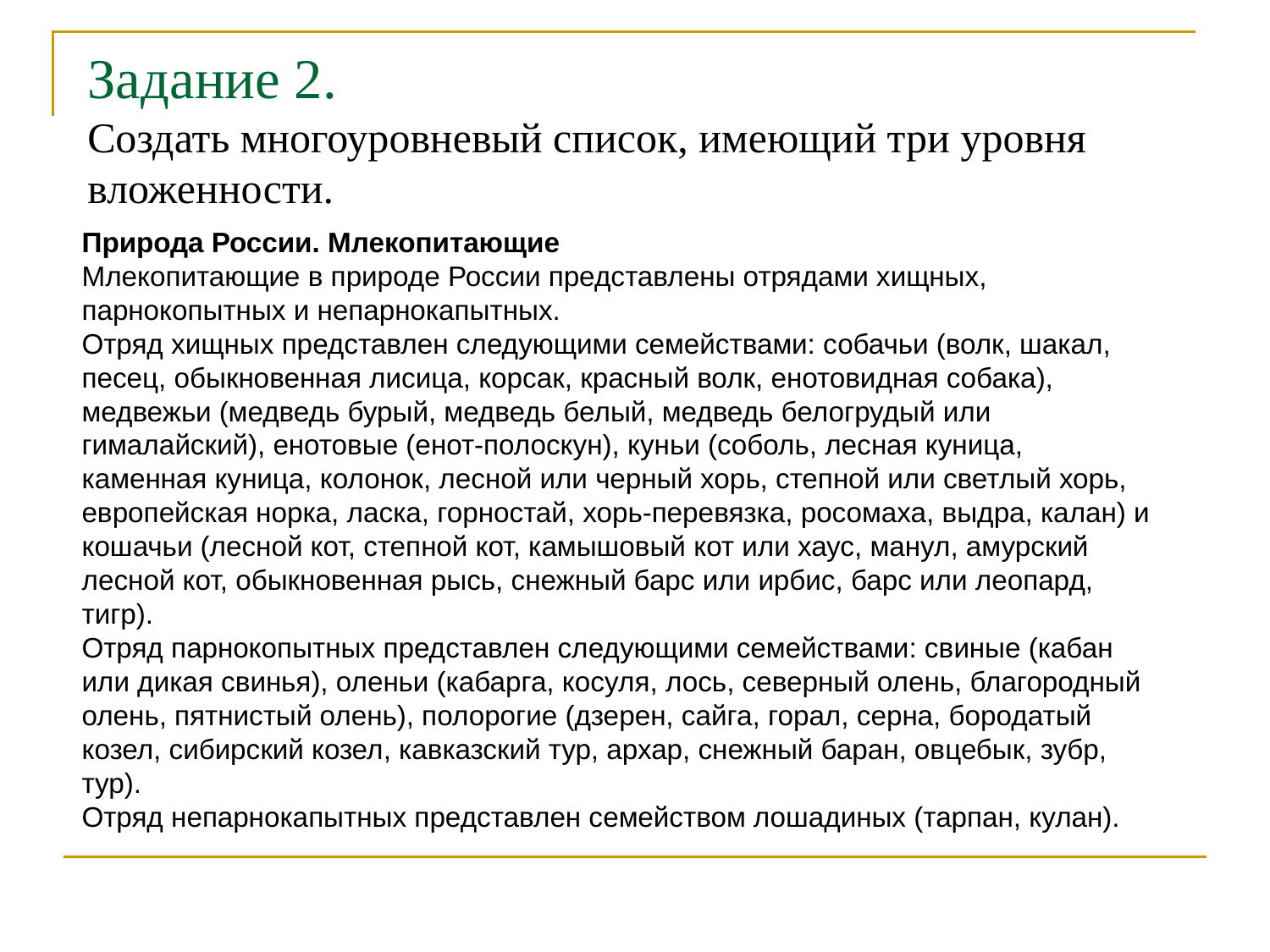

Задание 2.
Создать многоуровневый список, имеющий три уровня вложенности.
Природа России. Млекопитающие
Млекопитающие в природе России представлены отрядами хищных, парнокопытных и непарнокапытных.
Отряд хищных представлен следующими семействами: собачьи (волк, шакал, песец, обыкновенная лисица, корсак, красный волк, енотовидная собака), медвежьи (медведь бурый, медведь белый, медведь белогрудый или гималайский), енотовые (енот-полоскун), куньи (соболь, лесная куница, каменная куница, колонок, лесной или черный хорь, степной или светлый хорь, европейская норка, ласка, горностай, хорь-перевязка, росомаха, выдра, калан) и кошачьи (лесной кот, степной кот, камышовый кот или хаус, манул, амурский лесной кот, обыкновенная рысь, снежный барс или ирбис, барс или леопард, тигр).
Отряд парнокопытных представлен следующими семействами: свиные (кабан или дикая свинья), оленьи (кабарга, косуля, лось, северный олень, благородный олень, пятнистый олень), полорогие (дзерен, сайга, горал, серна, бородатый козел, сибирский козел, кавказский тур, архар, снежный баран, овцебык, зубр, тур).
Отряд непарнокапытных представлен семейством лошадиных (тарпан, кулан).